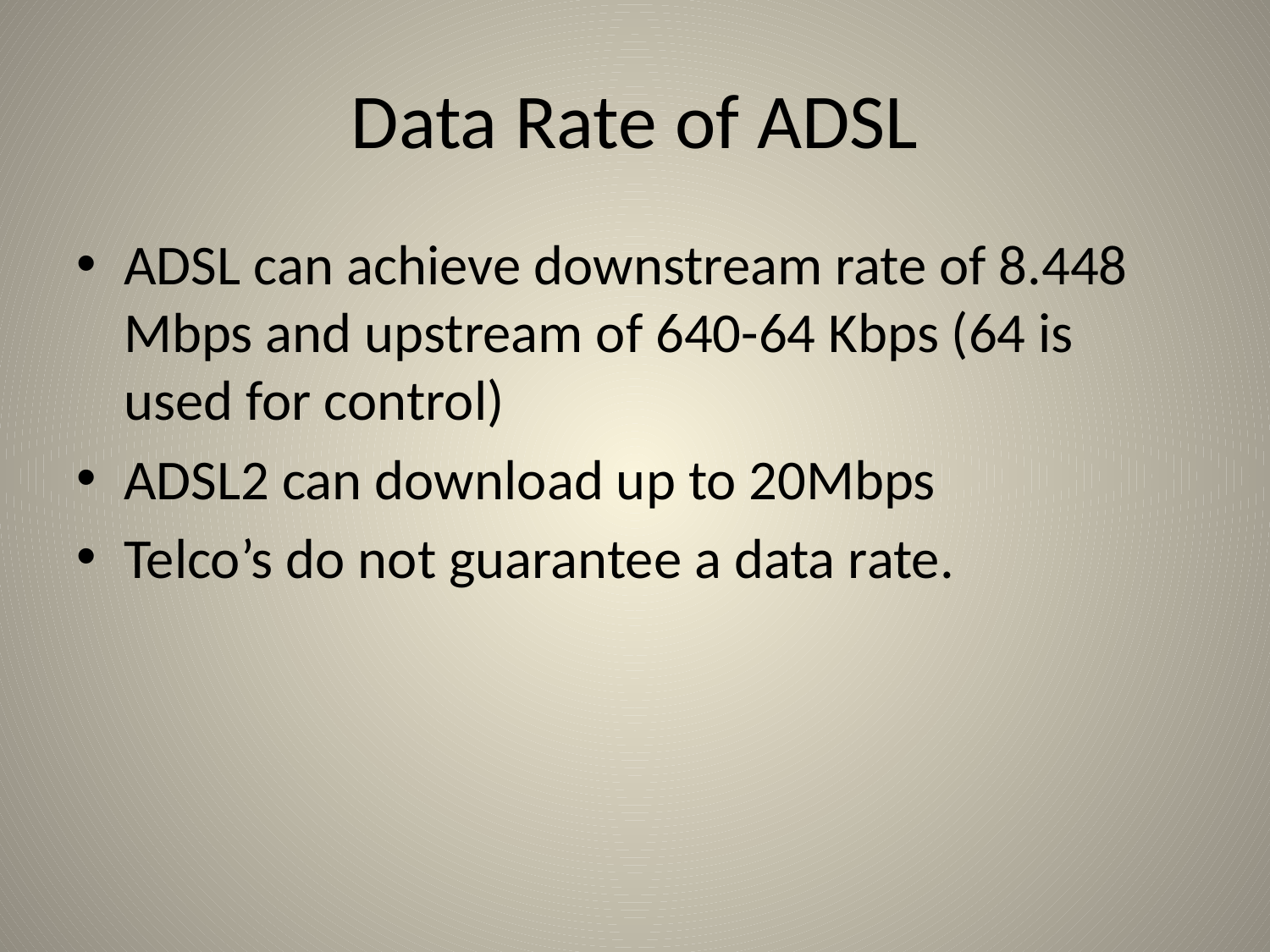

# Data Rate of ADSL
ADSL can achieve downstream rate of 8.448 Mbps and upstream of 640-64 Kbps (64 is used for control)
ADSL2 can download up to 20Mbps
Telco’s do not guarantee a data rate.